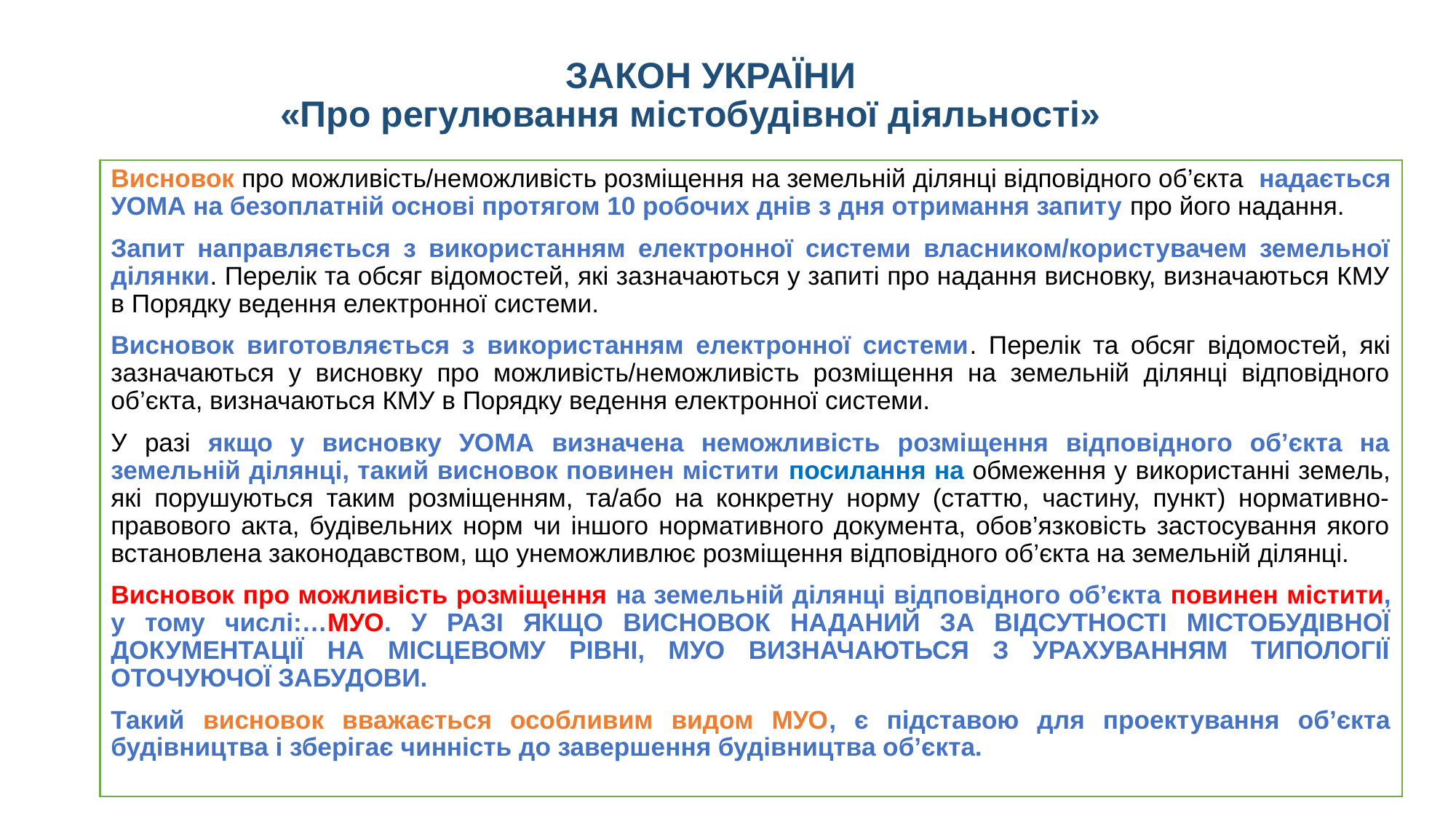

# ЗАКОН УКРАЇНИ «Про регулювання містобудівної діяльності»
Висновок про можливість/неможливість розміщення на земельній ділянці відповідного об’єкта  надається УОМА на безоплатній основі протягом 10 робочих днів з дня отримання запиту про його надання.
Запит направляється з використанням електронної системи власником/користувачем земельної ділянки. Перелік та обсяг відомостей, які зазначаються у запиті про надання висновку, визначаються КМУ в Порядку ведення електронної системи.
Висновок виготовляється з використанням електронної системи. Перелік та обсяг відомостей, які зазначаються у висновку про можливість/неможливість розміщення на земельній ділянці відповідного об’єкта, визначаються КМУ в Порядку ведення електронної системи.
У разі якщо у висновку УОМА визначена неможливість розміщення відповідного об’єкта на земельній ділянці, такий висновок повинен містити посилання на обмеження у використанні земель, які порушуються таким розміщенням, та/або на конкретну норму (статтю, частину, пункт) нормативно-правового акта, будівельних норм чи іншого нормативного документа, обов’язковість застосування якого встановлена законодавством, що унеможливлює розміщення відповідного об’єкта на земельній ділянці.
Висновок про можливість розміщення на земельній ділянці відповідного об’єкта повинен містити, у тому числі:…МУО. У РАЗІ ЯКЩО ВИСНОВОК НАДАНИЙ ЗА ВІДСУТНОСТІ МІСТОБУДІВНОЇ ДОКУМЕНТАЦІЇ НА МІСЦЕВОМУ РІВНІ, МУО ВИЗНАЧАЮТЬСЯ З УРАХУВАННЯМ ТИПОЛОГІЇ ОТОЧУЮЧОЇ ЗАБУДОВИ.
Такий висновок вважається особливим видом МУО, є підставою для проектування об’єкта будівництва і зберігає чинність до завершення будівництва об’єкта.